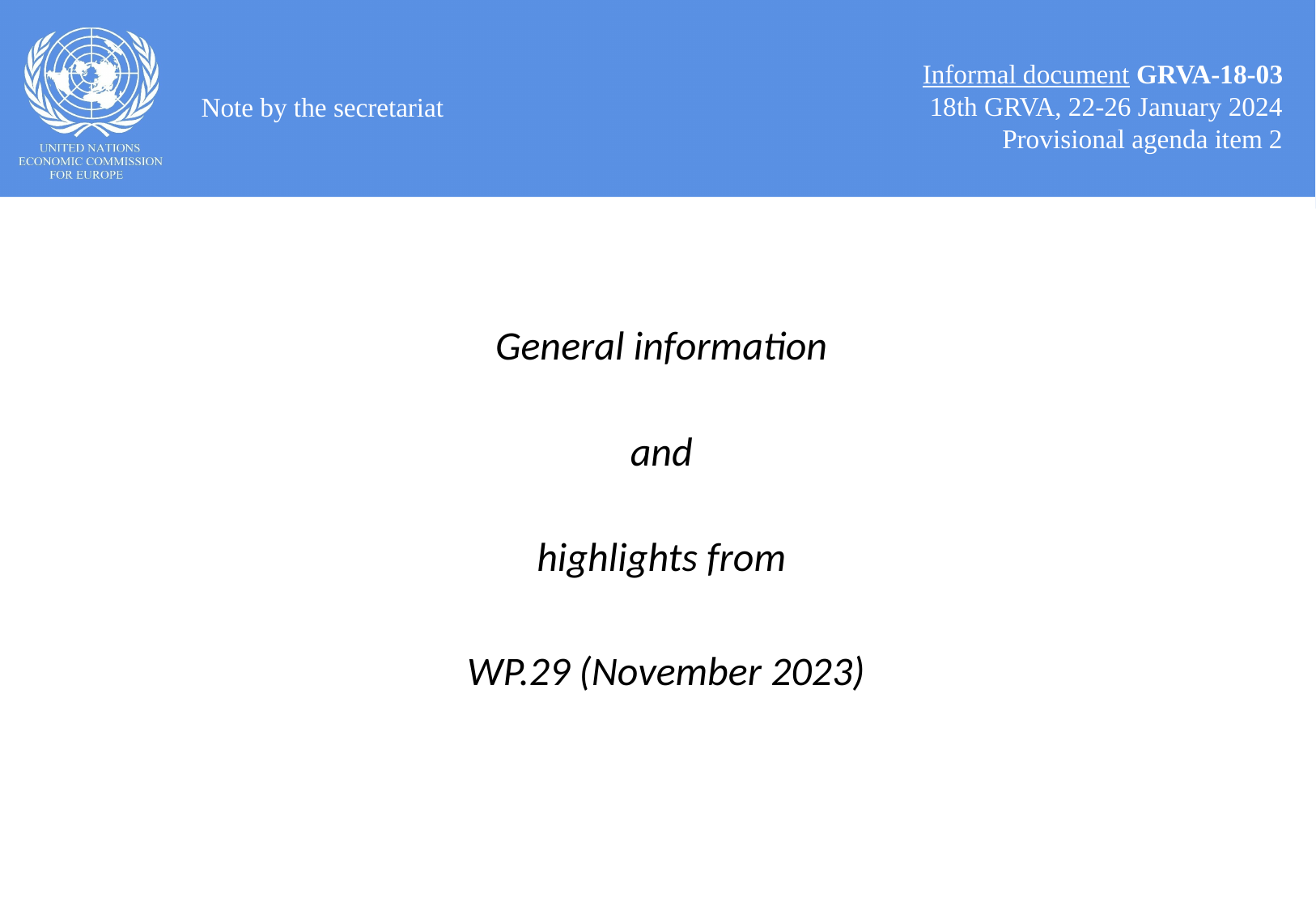

Informal document GRVA-18-03
18th GRVA, 22-26 January 2024
Provisional agenda item 2
Note by the secretariat

General information
and
highlights from

WP.29 (November 2023)